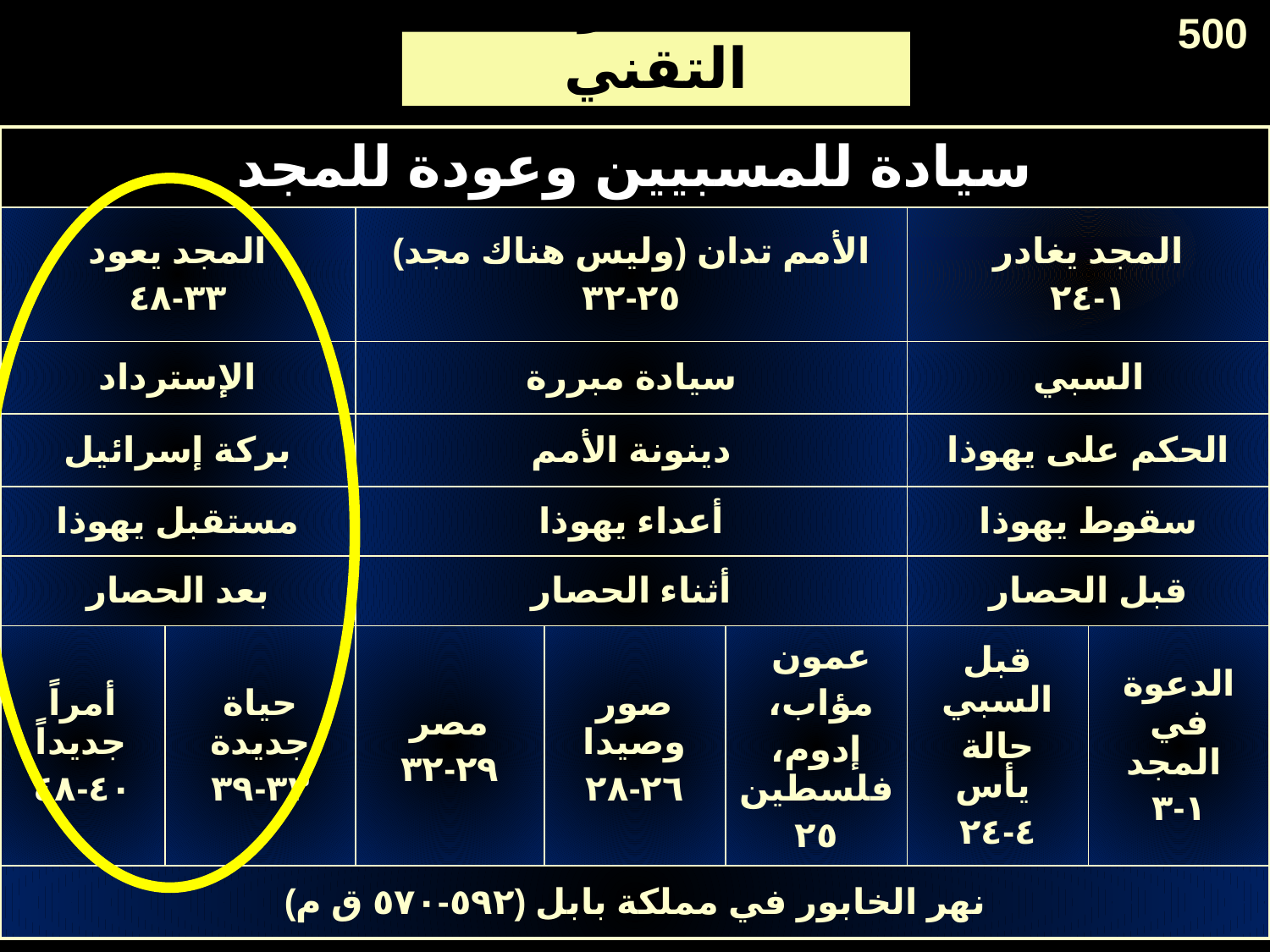

500
# مخطط حزقيال التقني
| سيادة للمسبيين وعودة للمجد |  |  |  |  |  |  |
| --- | --- | --- | --- | --- | --- | --- |
| المجد يعود ٣٣-٤٨ |  | الأمم تدان (وليس هناك مجد) ٢٥-٣٢ |  |  | المجد يغادر ١-٢٤ |  |
| الإسترداد |  | سيادة مبررة |  |  | السبي |  |
| بركة إسرائيل |  | دينونة الأمم |  |  | الحكم على يهوذا |  |
| مستقبل يهوذا |  | أعداء يهوذا |  |  | سقوط يهوذا |  |
| بعد الحصار |  | أثناء الحصار |  |  | قبل الحصار |  |
| أمراً جديداً ٤٠-٤٨ | حياة جديدة ٣٣-٣٩ | مصر ٢٩-٣٢ | صور وصيدا ٢٦-٢٨ | عمون مؤاب، إدوم، فلسطين ٢٥ | قبل السبي حالة يأس ٤-٢٤ | الدعوة في المجد ١-٣ |
| نهر الخابور في مملكة بابل (٥٩٢-٥٧٠ ق م) |  |  |  |  |  |  |